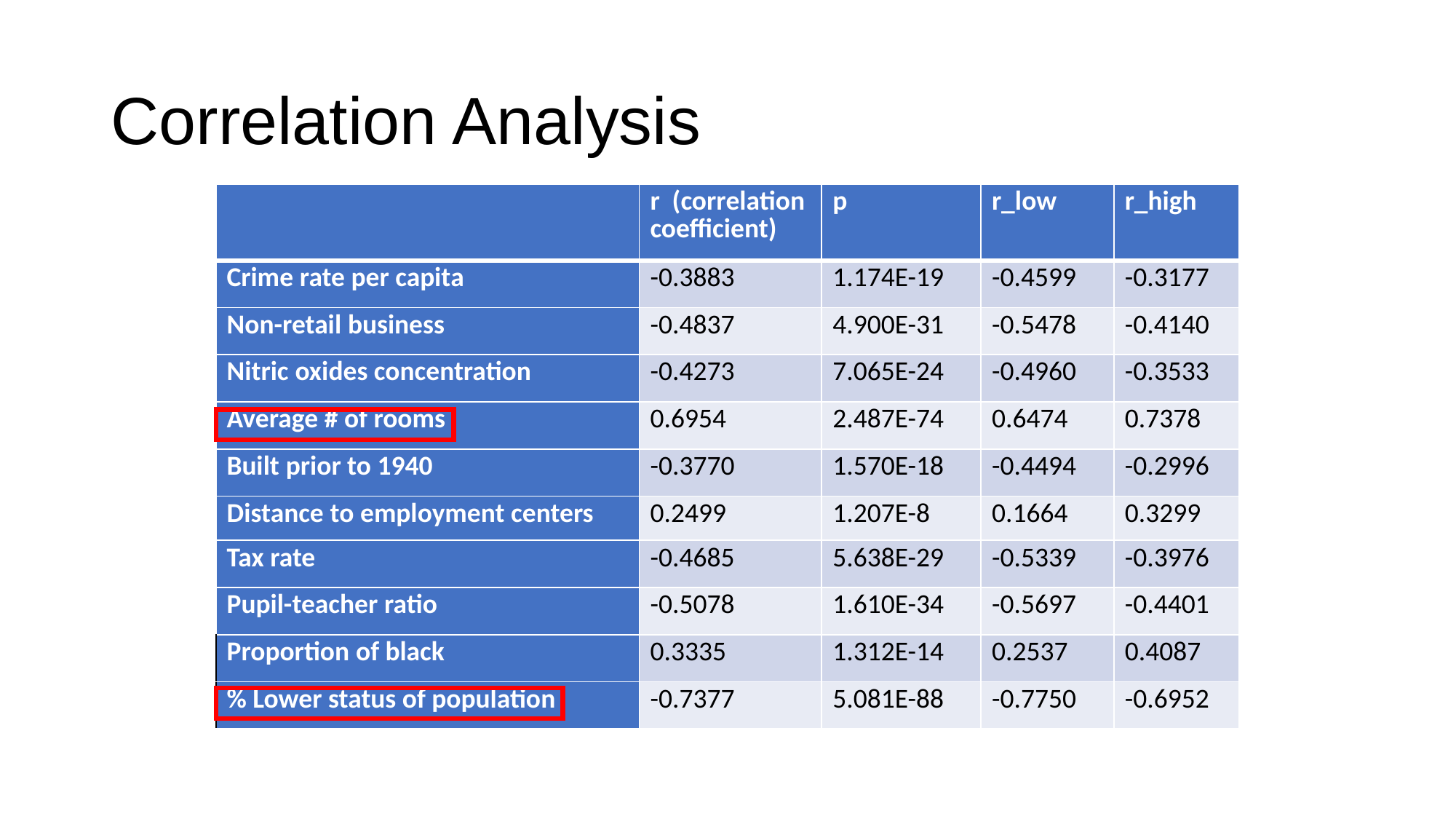

# Correlation Analysis
|  | r (correlation coefficient) | p | r\_low | r\_high |
| --- | --- | --- | --- | --- |
| Crime rate per capita | -0.3883 | 1.174E-19 | -0.4599 | -0.3177 |
| Non-retail business | -0.4837 | 4.900E-31 | -0.5478 | -0.4140 |
| Nitric oxides concentration | -0.4273 | 7.065E-24 | -0.4960 | -0.3533 |
| Average # of rooms | 0.6954 | 2.487E-74 | 0.6474 | 0.7378 |
| Built prior to 1940 | -0.3770 | 1.570E-18 | -0.4494 | -0.2996 |
| Distance to employment centers | 0.2499 | 1.207E-8 | 0.1664 | 0.3299 |
| Tax rate | -0.4685 | 5.638E-29 | -0.5339 | -0.3976 |
| Pupil-teacher ratio | -0.5078 | 1.610E-34 | -0.5697 | -0.4401 |
| Proportion of black | 0.3335 | 1.312E-14 | 0.2537 | 0.4087 |
| % Lower status of population | -0.7377 | 5.081E-88 | -0.7750 | -0.6952 |